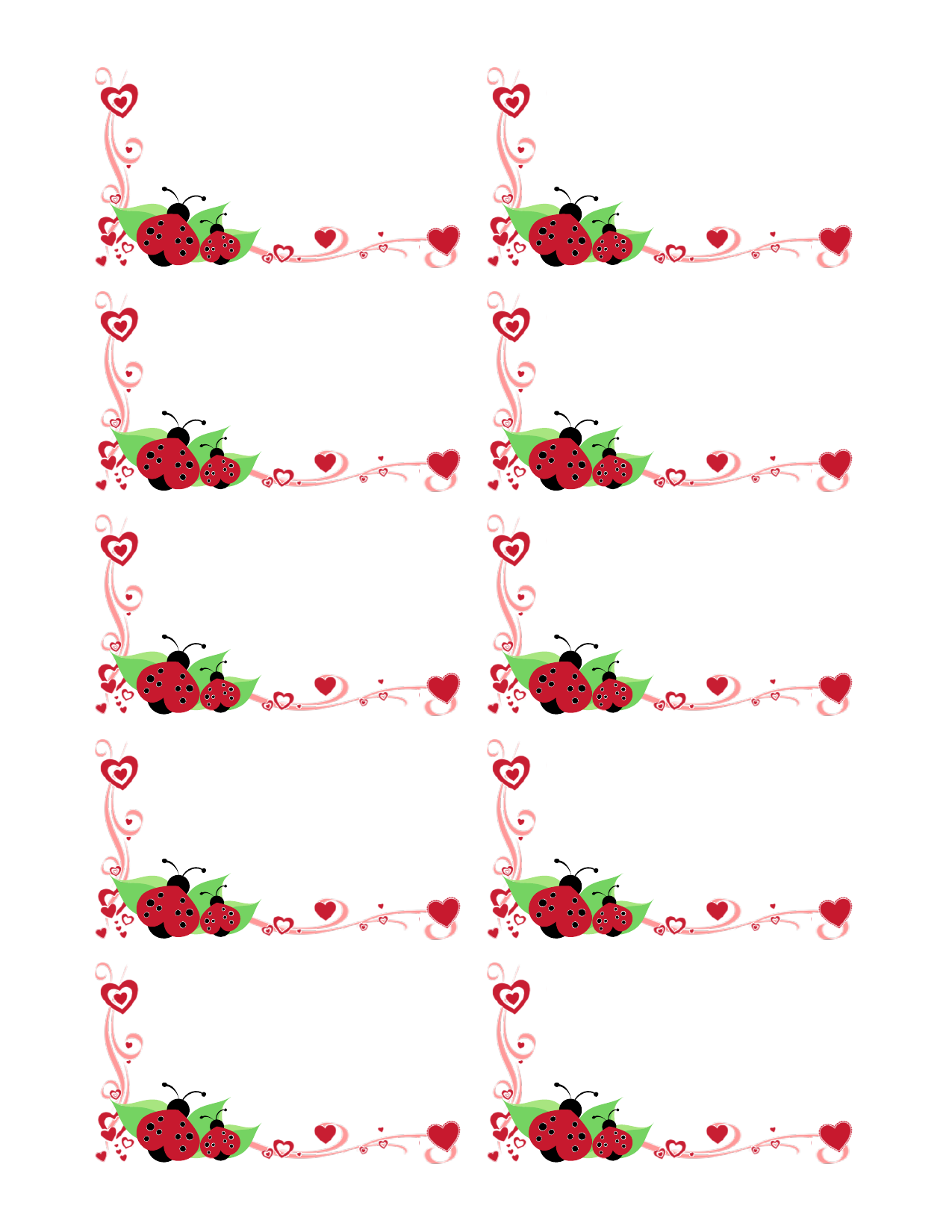

Милан Апостолов

Скрапбукинг и корабомоделизъм

Мобилен 360.555.0150

Домашен 360.555.0151

mkatch@example.com

@mkatchexamplecom

www.example.com/mkatch/blog